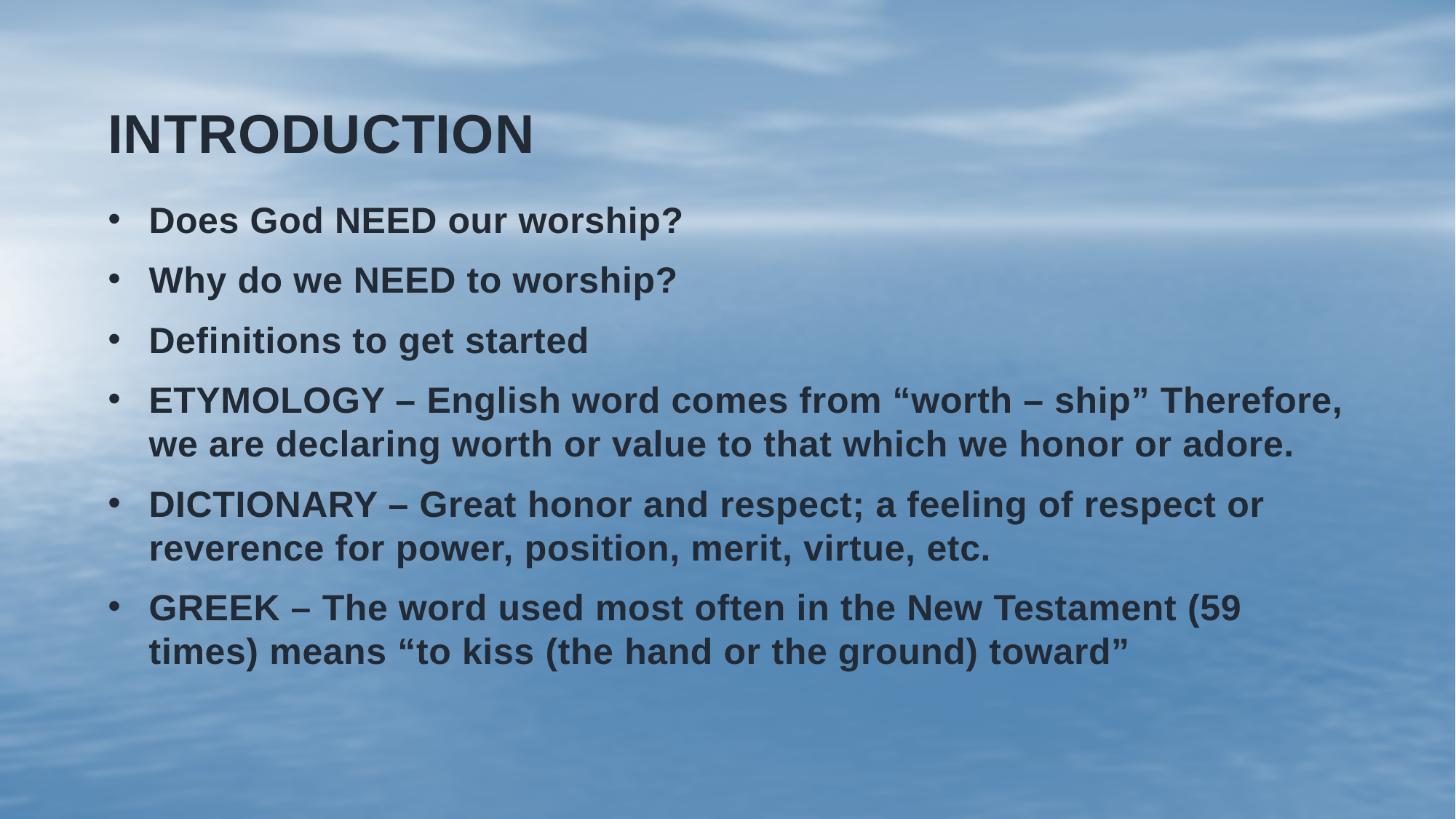

# Introduction
Does God NEED our worship?
Why do we NEED to worship?
Definitions to get started
ETYMOLOGY – English word comes from “worth – ship” Therefore, we are declaring worth or value to that which we honor or adore.
DICTIONARY – Great honor and respect; a feeling of respect or reverence for power, position, merit, virtue, etc.
GREEK – The word used most often in the New Testament (59 times) means “to kiss (the hand or the ground) toward”